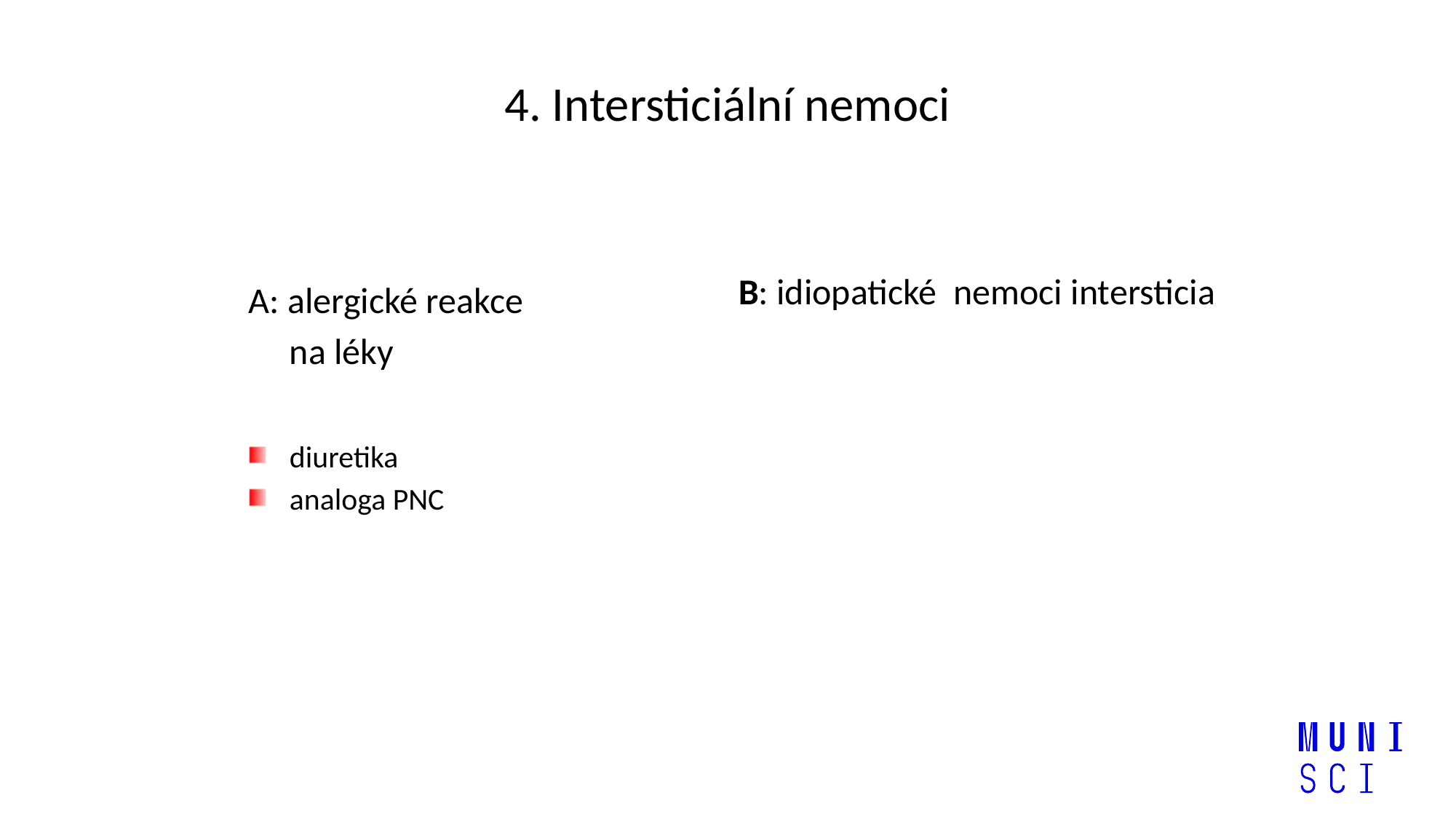

4. Intersticiální nemoci
B: idiopatické  nemoci intersticia
A: alergické reakce
     na léky

diuretika
analoga PNC